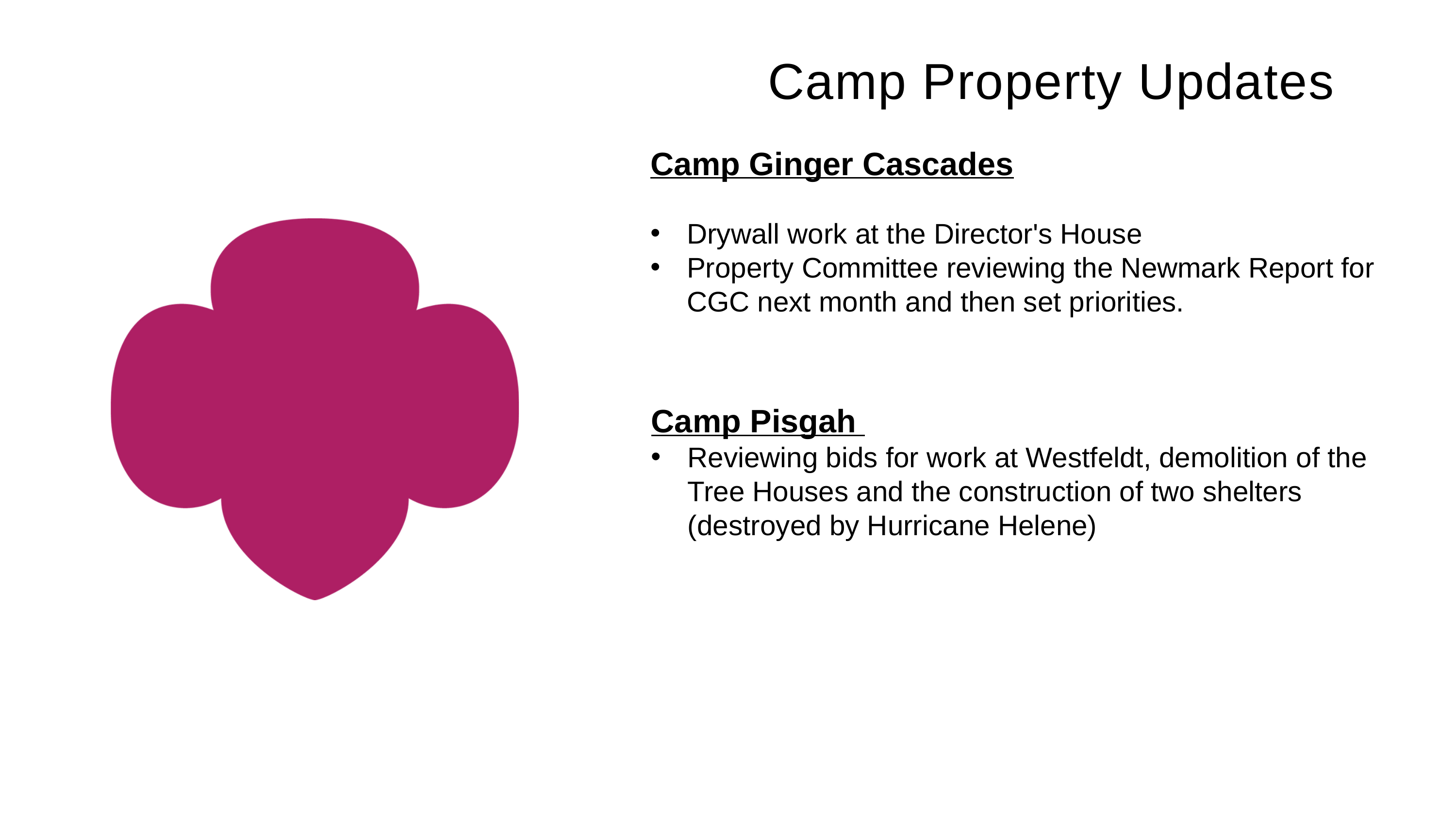

Camp Property Updates

Camp Ginger Cascades

Drywall work at the Director's House
Property Committee reviewing the Newmark Report for CGC next month and then set priorities.

Camp Pisgah
Reviewing bids for work at Westfeldt, demolition of the Tree Houses and the construction of two shelters (destroyed by Hurricane Helene)